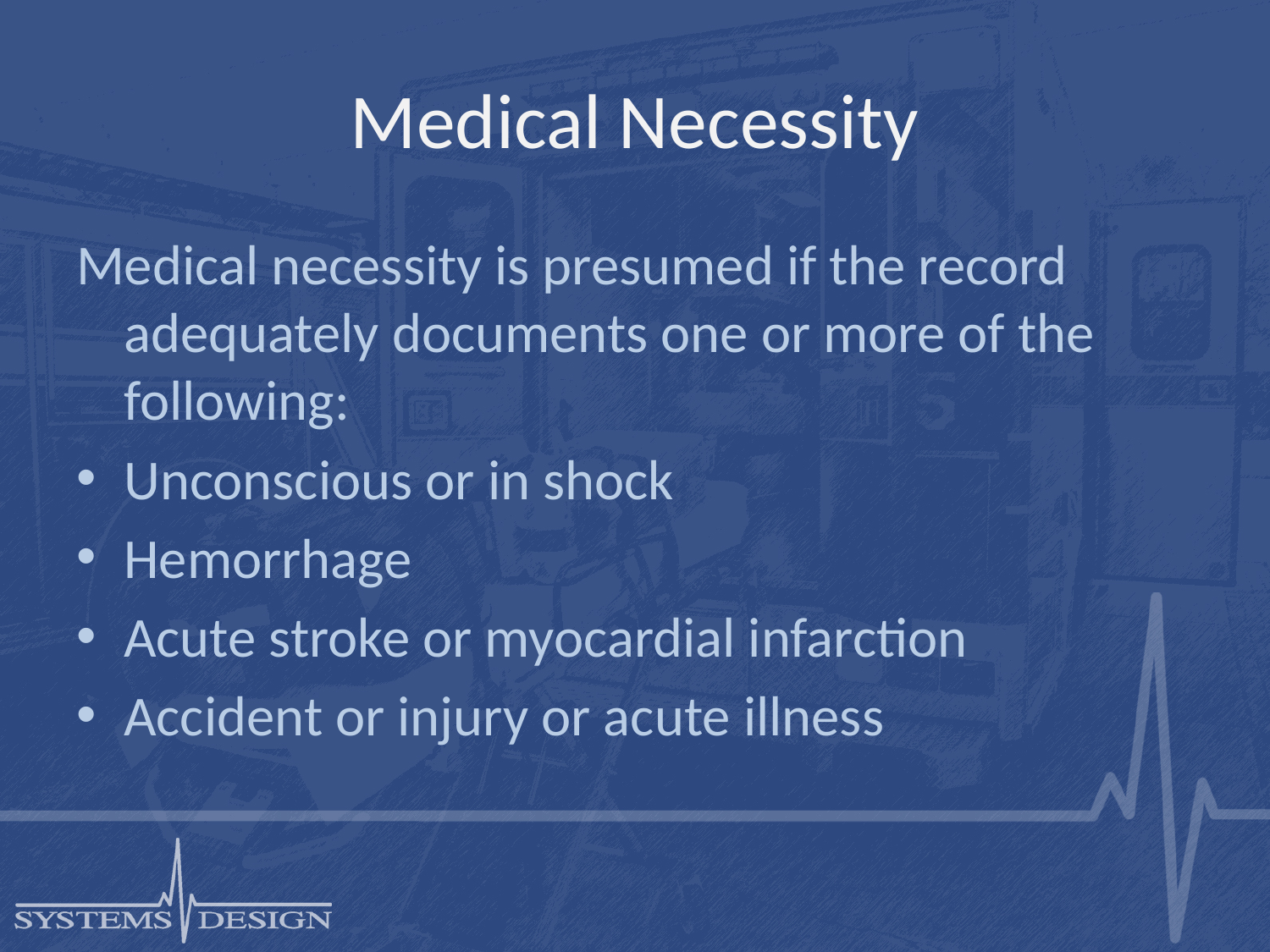

# Medical Necessity
Medical necessity is presumed if the record adequately documents one or more of the following:
Unconscious or in shock
Hemorrhage
Acute stroke or myocardial infarction
Accident or injury or acute illness